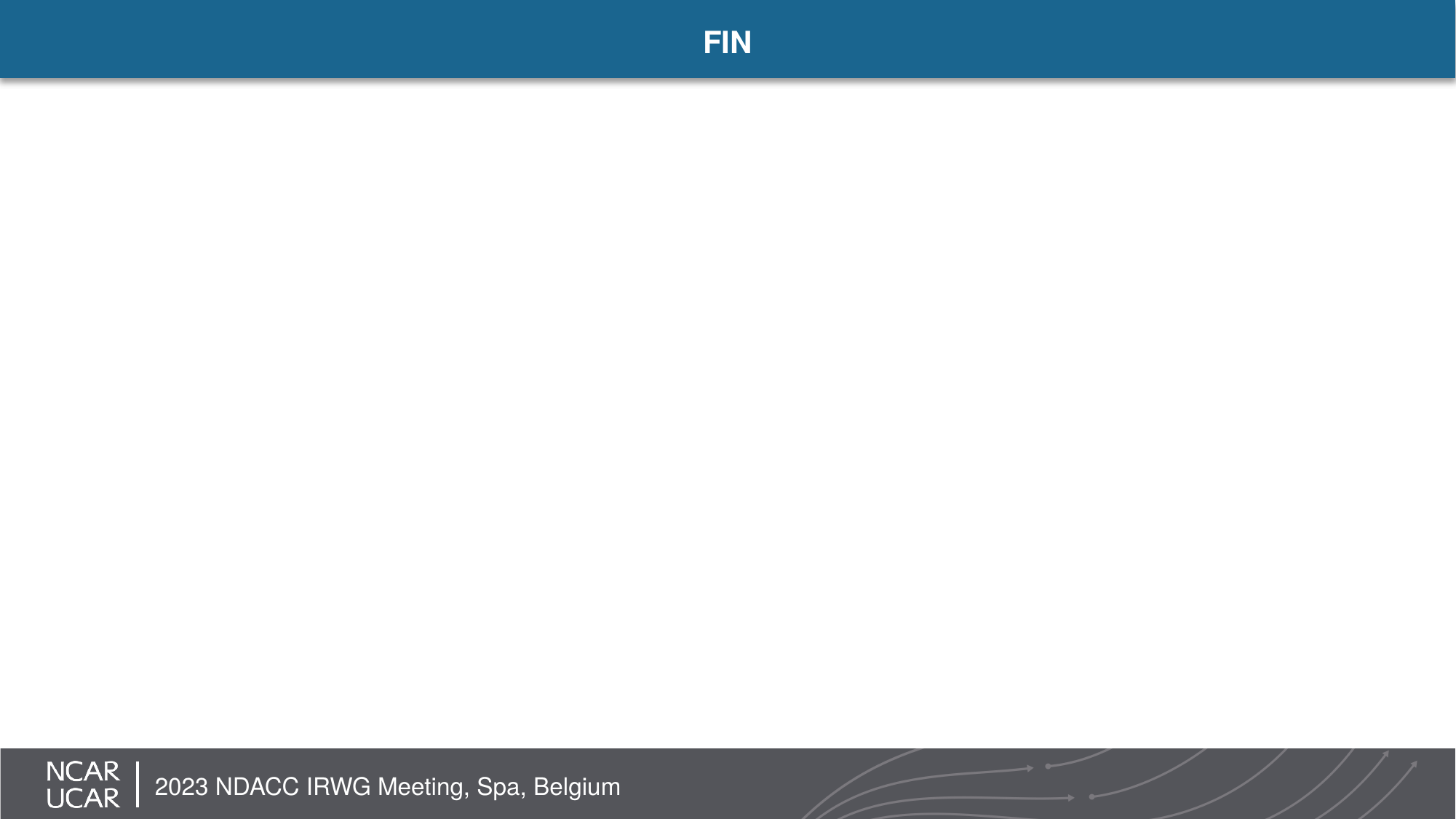

# FIN
2023 NDACC IRWG Meeting, Spa, Belgium